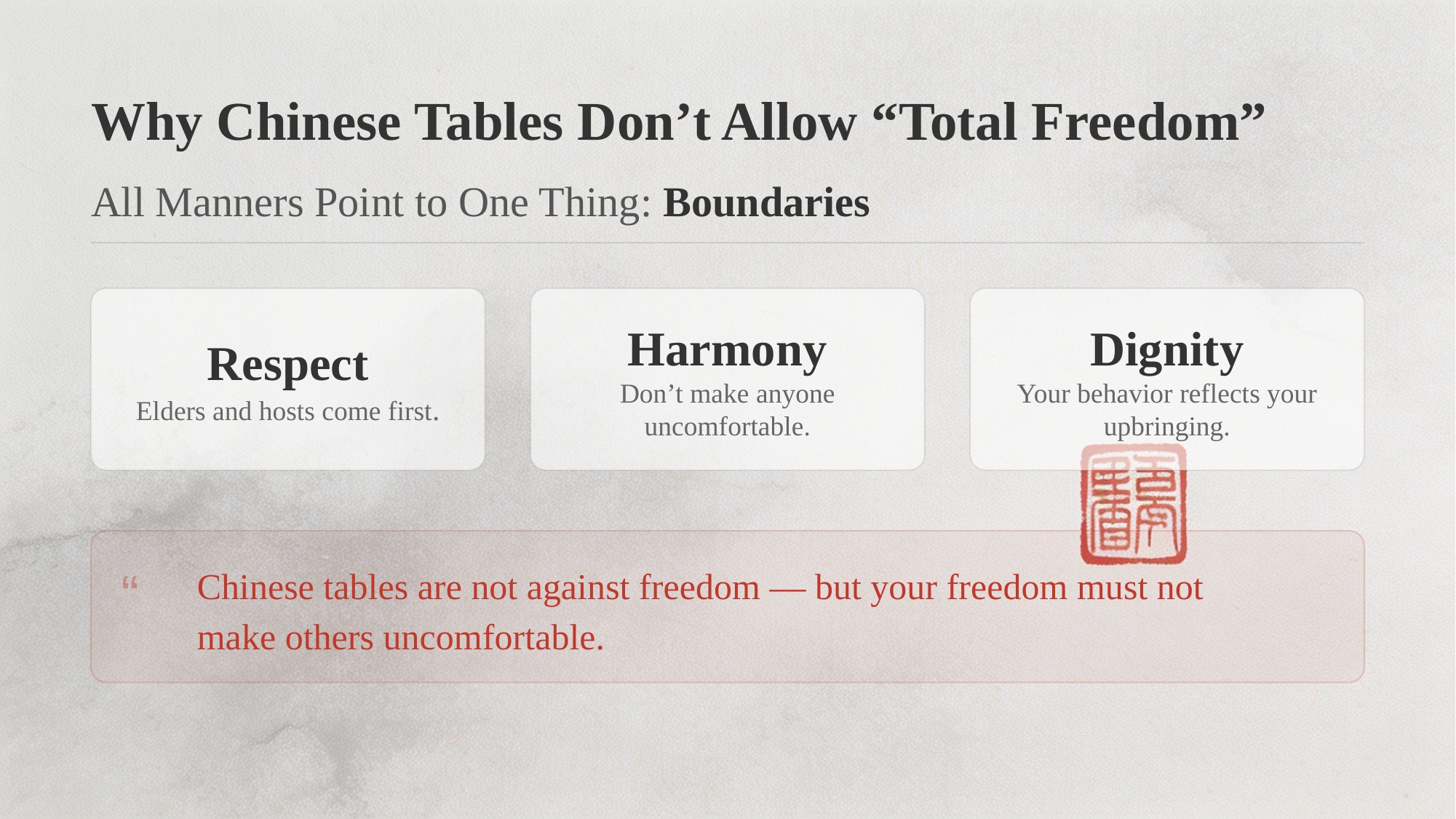

Why Chinese Tables Don’t Allow “Total Freedom”
All Manners Point to One Thing: Boundaries
Respect
Elders and hosts come first.
Harmony
Don’t make anyone uncomfortable.
Dignity
Your behavior reflects your upbringing.

Chinese tables are not against freedom — but your freedom must not make others uncomfortable.
“